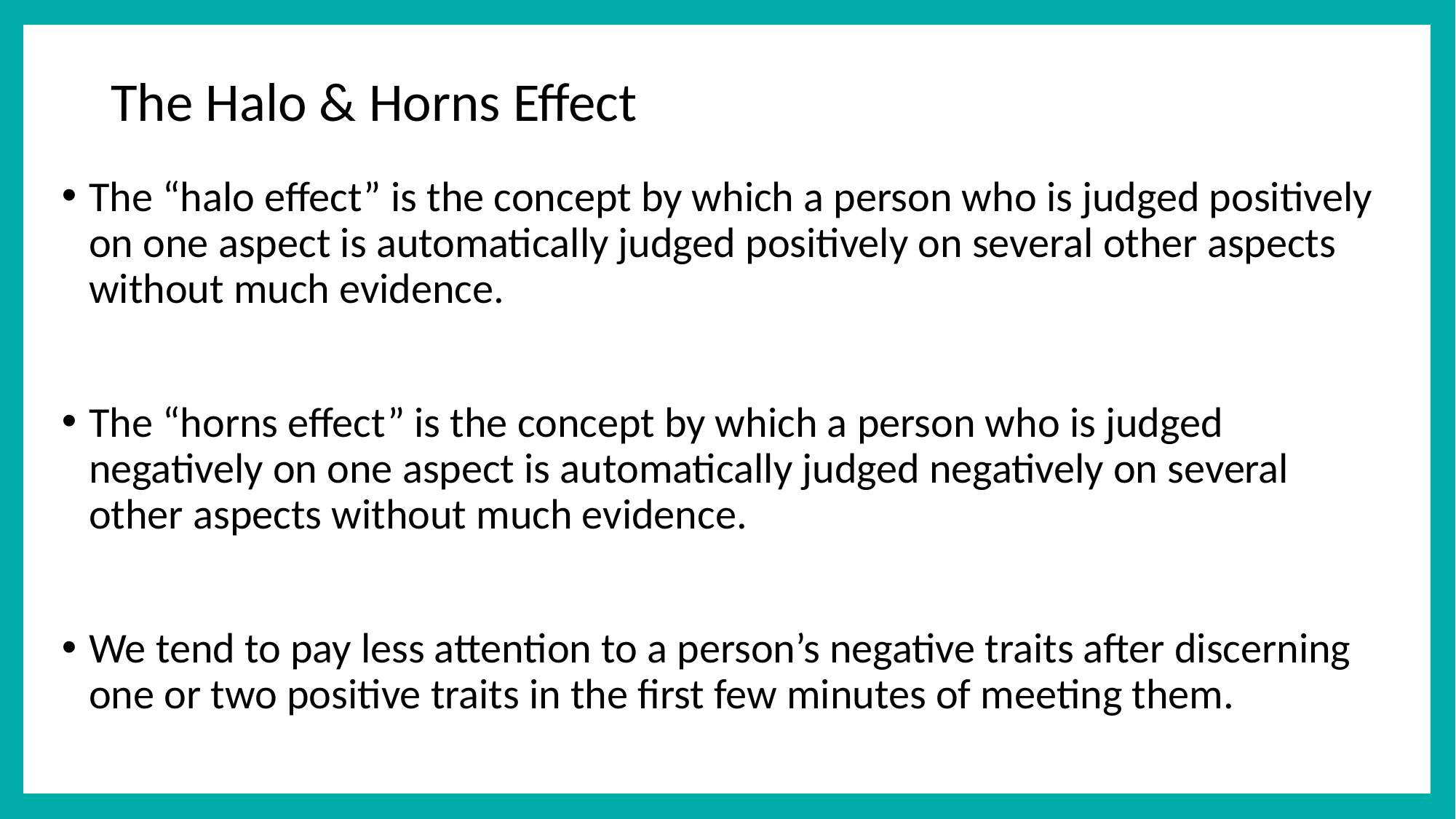

# The Halo & Horns Effect
The “halo effect” is the concept by which a person who is judged positively on one aspect is automatically judged positively on several other aspects without much evidence.

The “horns effect” is the concept by which a person who is judged negatively on one aspect is automatically judged negatively on several other aspects without much evidence.

We tend to pay less attention to a person’s negative traits after discerning one or two positive traits in the first few minutes of meeting them.